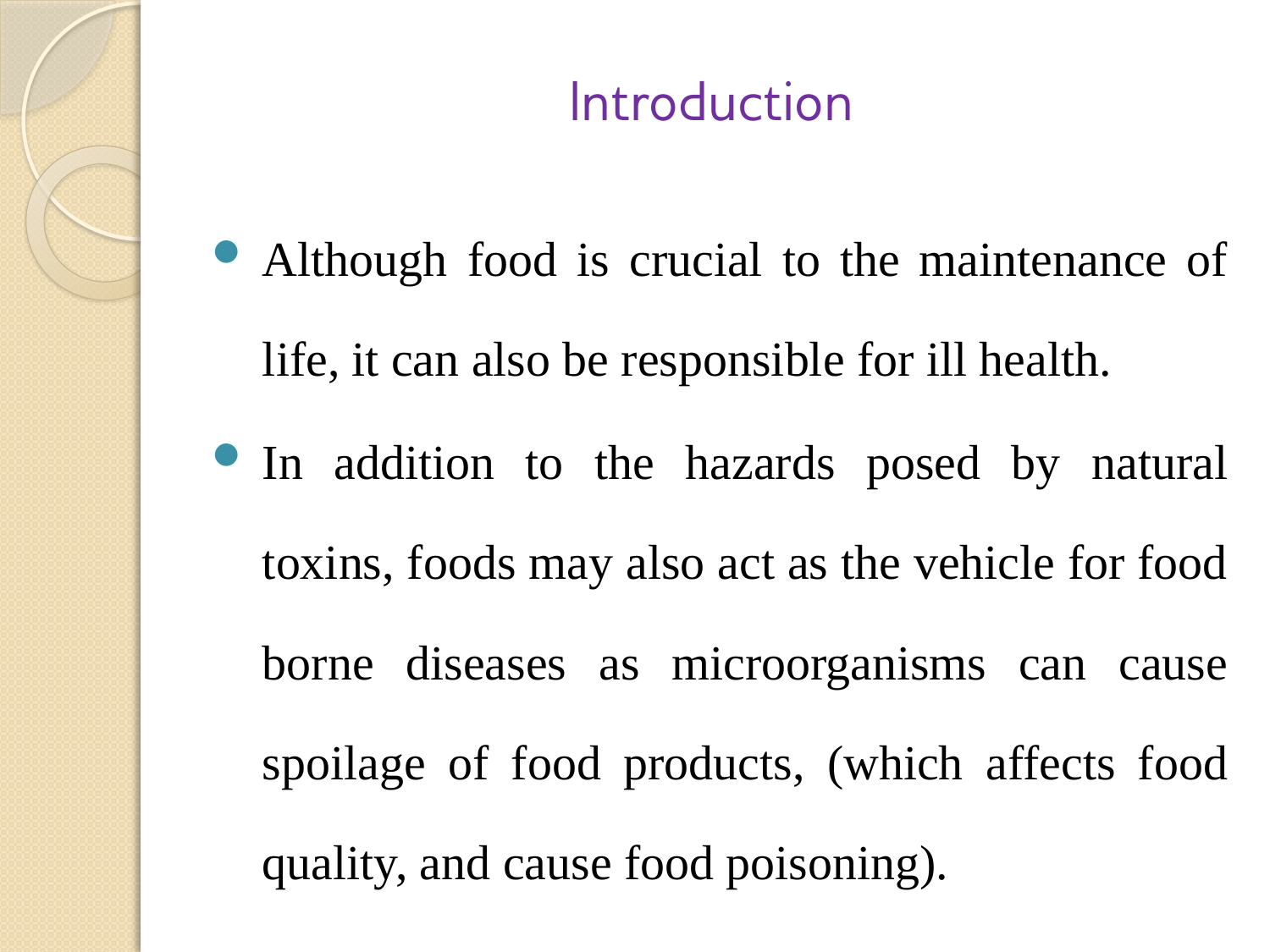

# Introduction
Although food is crucial to the maintenance of life, it can also be responsible for ill health.
In addition to the hazards posed by natural toxins, foods may also act as the vehicle for food borne diseases as microorganisms can cause spoilage of food products, (which affects food quality, and cause food poisoning).